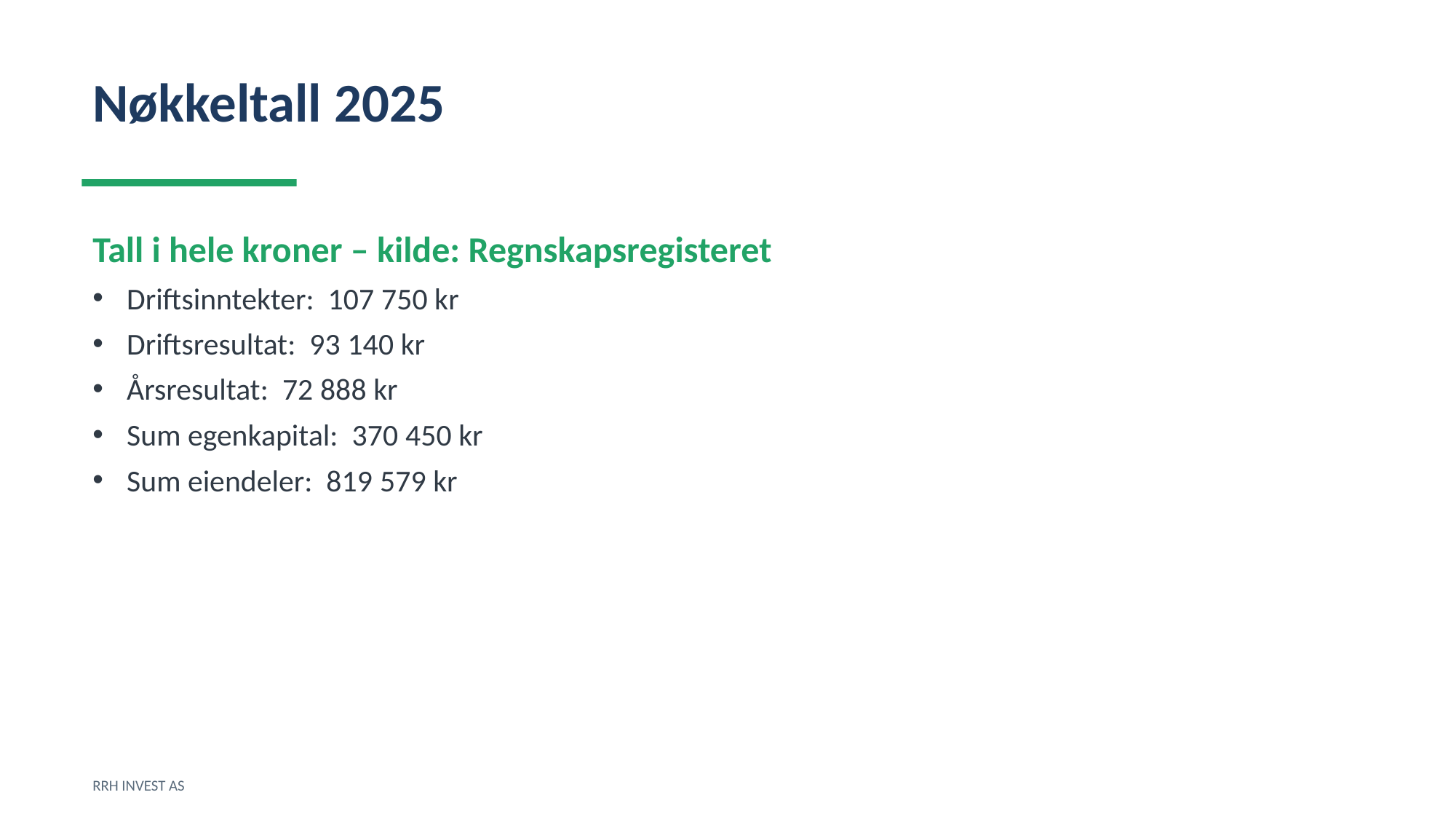

Nøkkeltall 2025

Tall i hele kroner – kilde: Regnskapsregisteret
Driftsinntekter:  107 750 kr
Driftsresultat:  93 140 kr
Årsresultat:  72 888 kr
Sum egenkapital:  370 450 kr
Sum eiendeler:  819 579 kr
RRH INVEST AS